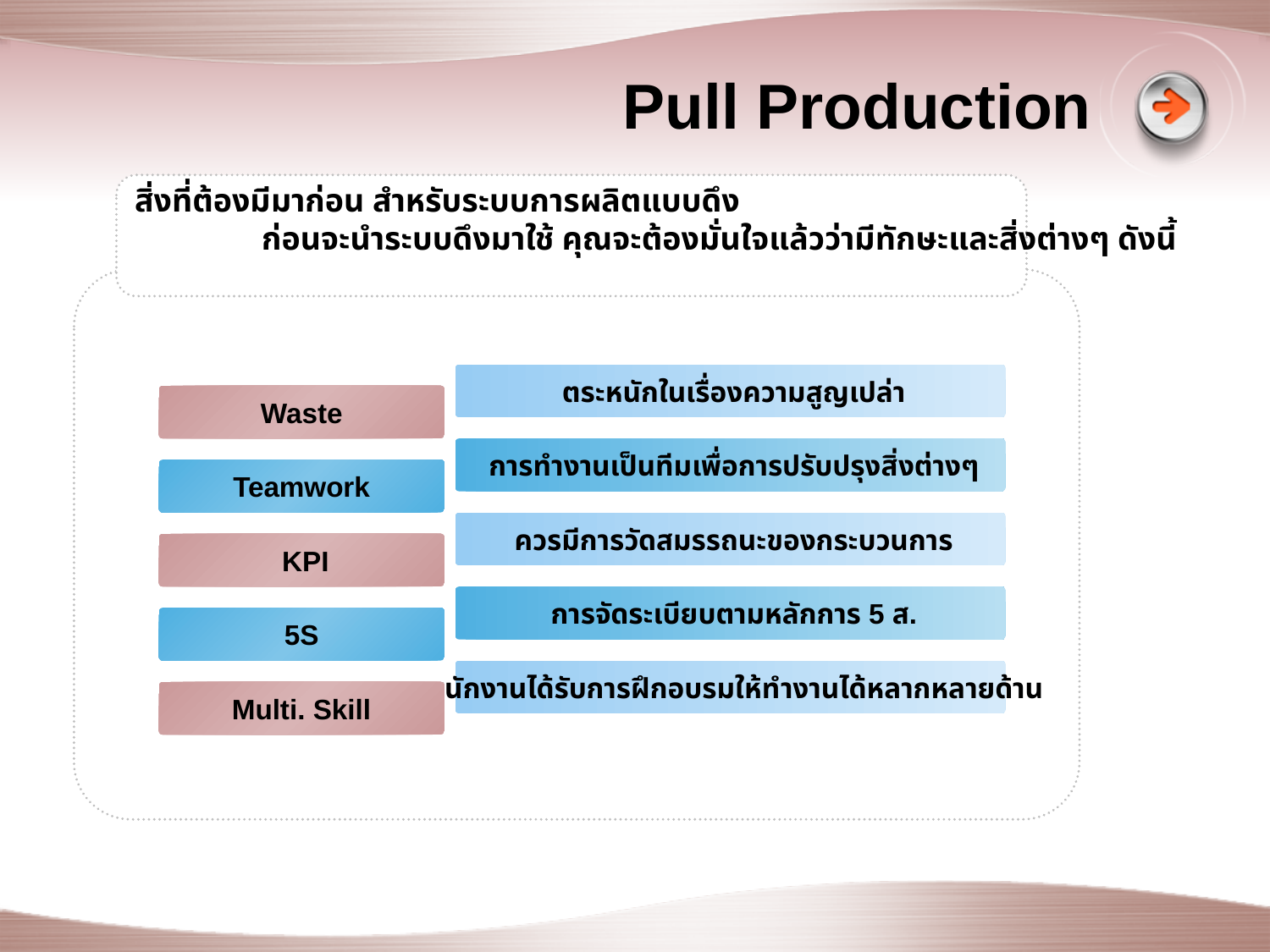

# Pull Production
สิ่งที่ต้องมีมาก่อน สำหรับระบบการผลิตแบบดึง
	ก่อนจะนำระบบดึงมาใช้ คุณจะต้องมั่นใจแล้วว่ามีทักษะและสิ่งต่างๆ ดังนี้

 ตระหนักในเรื่องความสูญเปล่า
Waste
 การทำงานเป็นทีมเพื่อการปรับปรุงสิ่งต่างๆ
Teamwork
 ควรมีการวัดสมรรถนะของกระบวนการ
 KPI
 การจัดระเบียบตามหลักการ 5 ส.
5S
 พนักงานได้รับการฝึกอบรมให้ทำงานได้หลากหลายด้าน
Multi. Skill